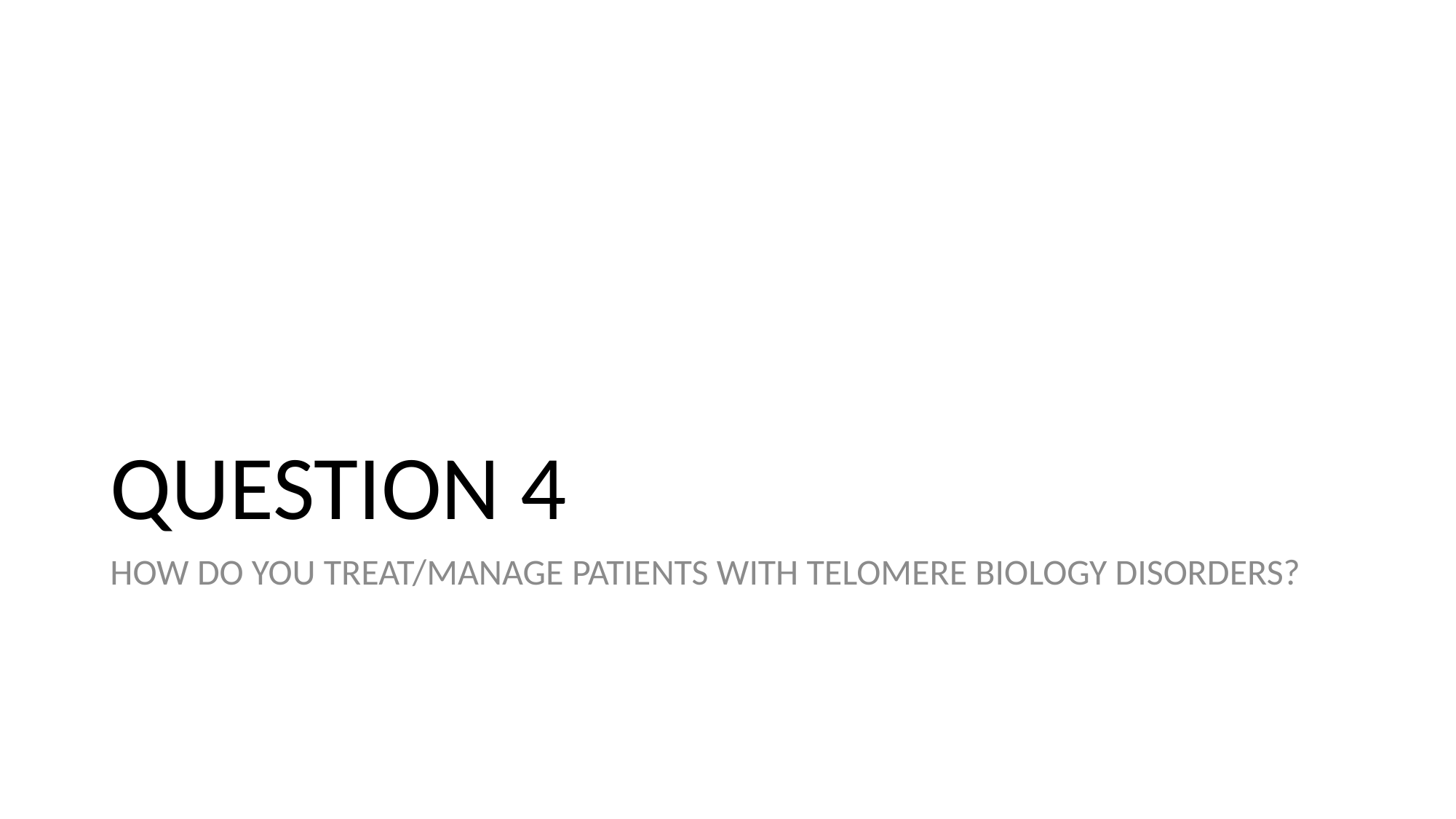

# QUESTION 4
HOW DO YOU TREAT/MANAGE PATIENTS WITH TELOMERE BIOLOGY DISORDERS?